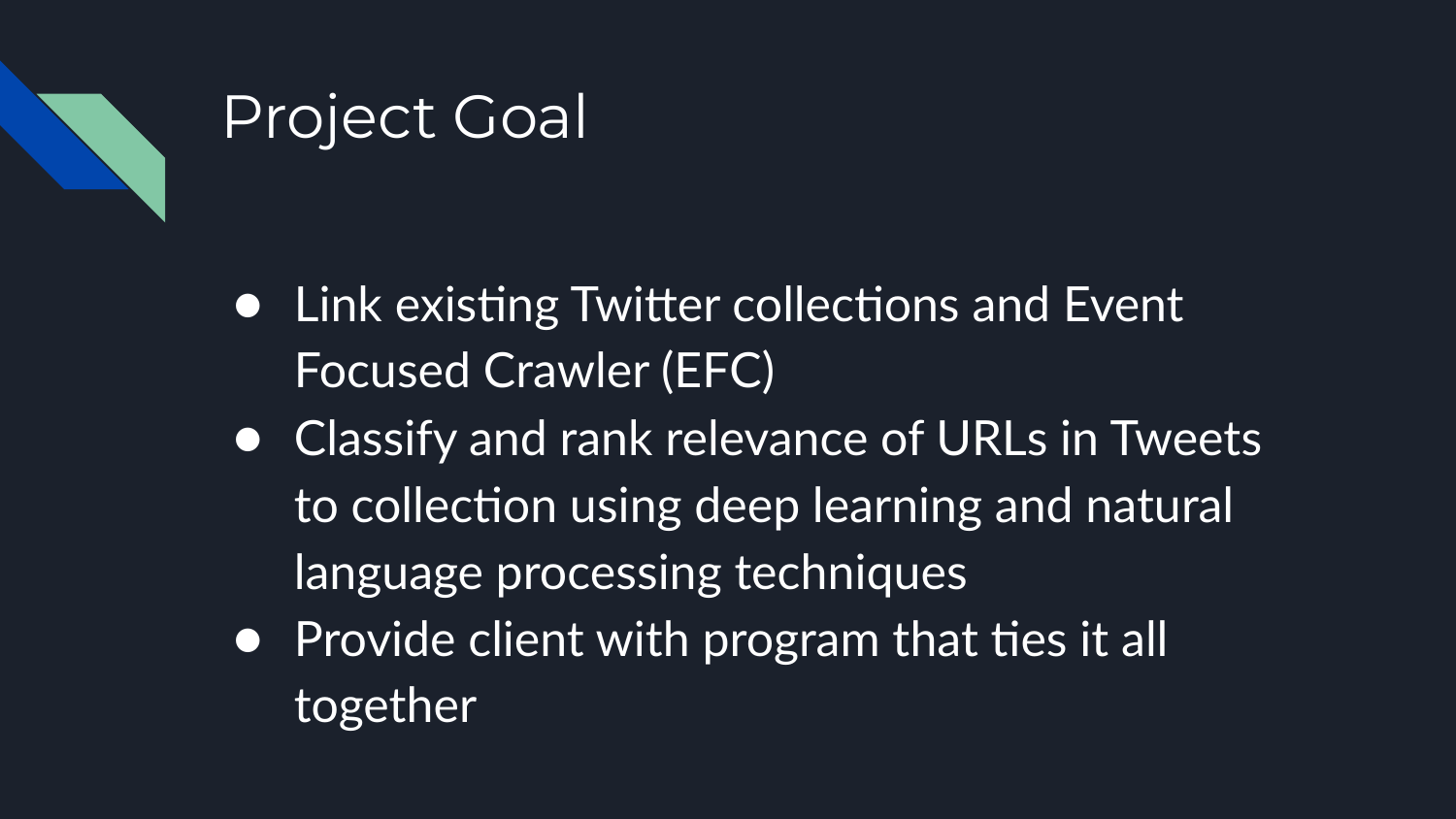

# Project Goal
Link existing Twitter collections and Event Focused Crawler (EFC)
Classify and rank relevance of URLs in Tweets to collection using deep learning and natural language processing techniques
Provide client with program that ties it all together